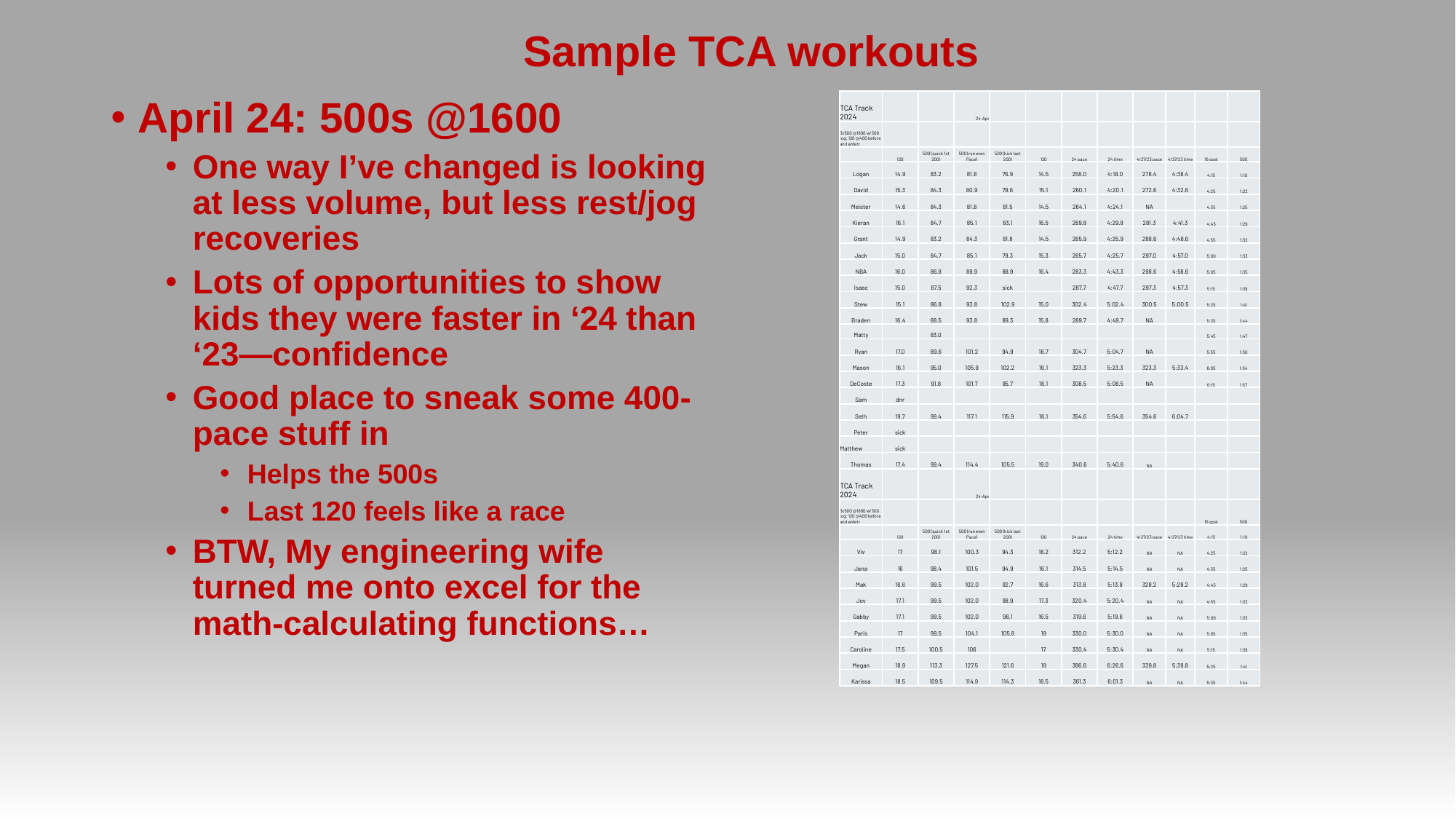

# Sample TCA workouts
April 24: 500s @1600
One way I’ve changed is looking at less volume, but less rest/jog recoveries
Lots of opportunities to show kids they were faster in ‘24 than ‘23—confidence
Good place to sneak some 400-pace stuff in
Helps the 500s
Last 120 feels like a race
BTW, My engineering wife turned me onto excel for the math-calculating functions…

| TCA Track 2024 |  |  | 24-Apr |  |  |  |  |  |  |  |  |
| --- | --- | --- | --- | --- | --- | --- | --- | --- | --- | --- | --- |
| 3x500 @1600 w/300 jog; 120 @400 before and anfetr |  |  |  |  |  |  |  |  |  |  |  |
|  | 120 | 500 (quick 1st 200) | 500 (run even Pace) | 500 (kick last 200) | 120 | 24 pace | 24 time | 4/27/23 pace | 4/27/23 time | 16 goal | 500 |
| Logan | 14.9 | 83.2 | 81.8 | 76.9 | 14.5 | 258.0 | 4:18.0 | 278.4 | 4:38.4 | 4:15 | 1:19 |
| David | 15.3 | 84.3 | 80.9 | 78.6 | 15.1 | 260.1 | 4:20.1 | 272.6 | 4:32.6 | 4:25 | 1:22 |
| Meister | 14.6 | 84.3 | 81.8 | 81.5 | 14.5 | 264.1 | 4:24.1 | NA |  | 4:35 | 1:25 |
| Kieran | 16.1 | 84.7 | 85.1 | 83.1 | 16.5 | 269.8 | 4:29.8 | 281.3 | 4:41.3 | 4:45 | 1:29 |
| Grant | 14.9 | 83.2 | 84.3 | 81.8 | 14.5 | 265.9 | 4:25.9 | 288.6 | 4:48.6 | 4:55 | 1:32 |
| Jack | 15.0 | 84.7 | 85.1 | 79.3 | 15.3 | 265.7 | 4:25.7 | 297.0 | 4:57.0 | 5:00 | 1:33 |
| NBA | 16.0 | 86.8 | 89.9 | 88.9 | 16.4 | 283.3 | 4:43.3 | 298.6 | 4:58.6 | 5:05 | 1:35 |
| Isaac | 15.0 | 87.5 | 92.3 | sick |  | 287.7 | 4:47.7 | 297.3 | 4:57.3 | 5:15 | 1:38 |
| Stew | 15.1 | 86.8 | 93.8 | 102.9 | 15.0 | 302.4 | 5:02.4 | 300.5 | 5:00.5 | 5:25 | 1:41 |
| Braden | 16.4 | 88.5 | 93.8 | 89.3 | 15.8 | 289.7 | 4:49.7 | NA |  | 5:35 | 1:44 |
| Matty |  | 83.0 |  |  |  |  |  |  |  | 5:45 | 1:47 |
| Ryan | 17.0 | 89.6 | 101.2 | 94.9 | 18.7 | 304.7 | 5:04.7 | NA |  | 5:55 | 1:50 |
| Mason | 16.1 | 95.0 | 105.9 | 102.2 | 16.1 | 323.3 | 5:23.3 | 323.3 | 5:33.4 | 6:05 | 1:54 |
| DeCoste | 17.3 | 91.8 | 101.7 | 95.7 | 18.1 | 308.5 | 5:08.5 | NA |  | 6:15 | 1:57 |
| Sam | dnr |  |  |  |  |  |  |  |  |  |  |
| Seth | 19.7 | 99.4 | 117.1 | 115.9 | 18.1 | 354.6 | 5:54.6 | 354.6 | 6:04.7 |  |  |
| Peter | sick |  |  |  |  |  |  |  |  |  |  |
| Matthew | sick |  |  |  |  |  |  |  |  |  |  |
| Thomas | 17.4 | 99.4 | 114.4 | 105.5 | 19.0 | 340.6 | 5:40.6 | NA |  |  |  |
| TCA Track 2024 |  |  | 24-Apr |  |  |  |  |  |  |  |  |
| 3x500 @1600 w/300 jog; 120 @400 before and anfetr |  |  |  |  |  |  |  |  |  | 16 goal | 500 |
|  | 120 | 500 (quick 1st 200) | 500 (run even Pace) | 500 (kick last 200) | 120 | 24 pace | 24 time | 4/27/23 pace | 4/27/23 time | 4:15 | 1:19 |
| Viv | 17 | 98.1 | 100.3 | 94.3 | 18.2 | 312.2 | 5:12.2 | NA | NA | 4:25 | 1:22 |
| Jana | 16 | 98.4 | 101.5 | 94.9 | 16.1 | 314.5 | 5:14.5 | NA | NA | 4:35 | 1:25 |
| Mak | 16.6 | 99.5 | 102.0 | 92.7 | 16.6 | 313.8 | 5:13.8 | 328.2 | 5:28.2 | 4:45 | 1:29 |
| Joy | 17.1 | 99.5 | 102.0 | 98.9 | 17.3 | 320.4 | 5:20.4 | NA | NA | 4:55 | 1:32 |
| Gabby | 17.1 | 99.5 | 102.0 | 98.1 | 16.5 | 319.6 | 5:19.6 | NA | NA | 5:00 | 1:33 |
| Paris | 17 | 99.5 | 104.1 | 105.8 | 19 | 330.0 | 5:30.0 | NA | NA | 5:05 | 1:35 |
| Caroline | 17.5 | 100.5 | 106 |  | 17 | 330.4 | 5:30.4 | NA | NA | 5:15 | 1:38 |
| Megan | 18.9 | 113.3 | 127.5 | 121.6 | 19 | 386.6 | 6:26.6 | 339.8 | 5:39.8 | 5:25 | 1:41 |
| Karissa | 18.5 | 109.5 | 114.9 | 114.3 | 18.5 | 361.3 | 6:01.3 | NA | NA | 5:35 | 1:44 |